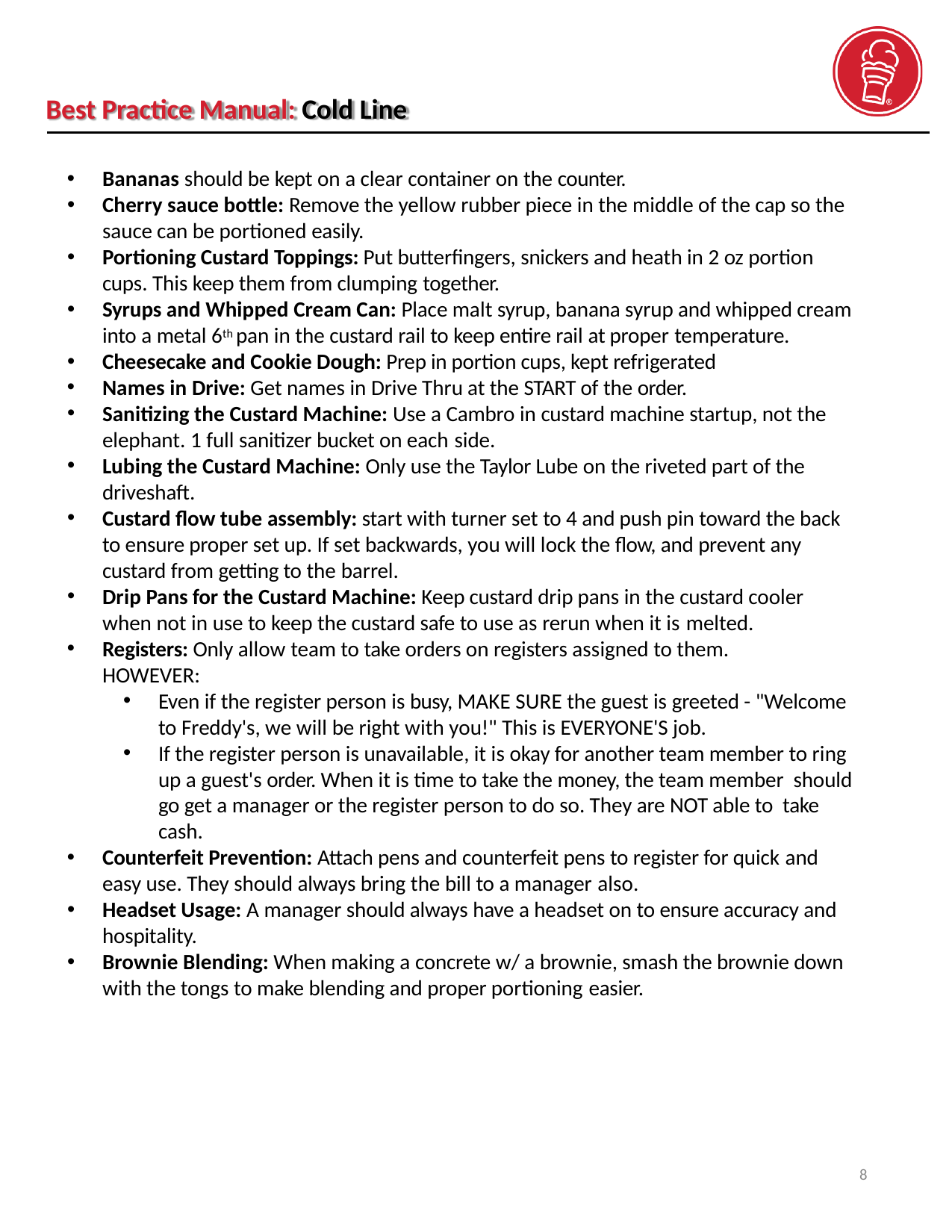

Best Practice Manual: Cold Line

Bananas should be kept on a clear container on the counter.
Cherry sauce bottle: Remove the yellow rubber piece in the middle of the cap so the  sauce can be portioned easily.
Portioning Custard Toppings: Put butterfingers, snickers and heath in 2 oz portion  cups. This keep them from clumping together.
Syrups and Whipped Cream Can: Place malt syrup, banana syrup and whipped cream  into a metal 6th pan in the custard rail to keep entire rail at proper temperature.
Cheesecake and Cookie Dough: Prep in portion cups, kept refrigerated
Names in Drive: Get names in Drive Thru at the START of the order.
Sanitizing the Custard Machine: Use a Cambro in custard machine startup, not the  elephant. 1 full sanitizer bucket on each side.
Lubing the Custard Machine: Only use the Taylor Lube on the riveted part of the  driveshaft.
Custard flow tube assembly: start with turner set to 4 and push pin toward the back  to ensure proper set up. If set backwards, you will lock the flow, and prevent any  custard from getting to the barrel.
Drip Pans for the Custard Machine: Keep custard drip pans in the custard cooler  when not in use to keep the custard safe to use as rerun when it is melted.
Registers: Only allow team to take orders on registers assigned to them. HOWEVER:
Even if the register person is busy, MAKE SURE the guest is greeted - "Welcome  to Freddy's, we will be right with you!" This is EVERYONE'S job.
If the register person is unavailable, it is okay for another team member to ring  up a guest's order. When it is time to take the money, the team member  should go get a manager or the register person to do so. They are NOT able to  take cash.
Counterfeit Prevention: Attach pens and counterfeit pens to register for quick and
easy use. They should always bring the bill to a manager also.
Headset Usage: A manager should always have a headset on to ensure accuracy and  hospitality.
Brownie Blending: When making a concrete w/ a brownie, smash the brownie down  with the tongs to make blending and proper portioning easier.

8